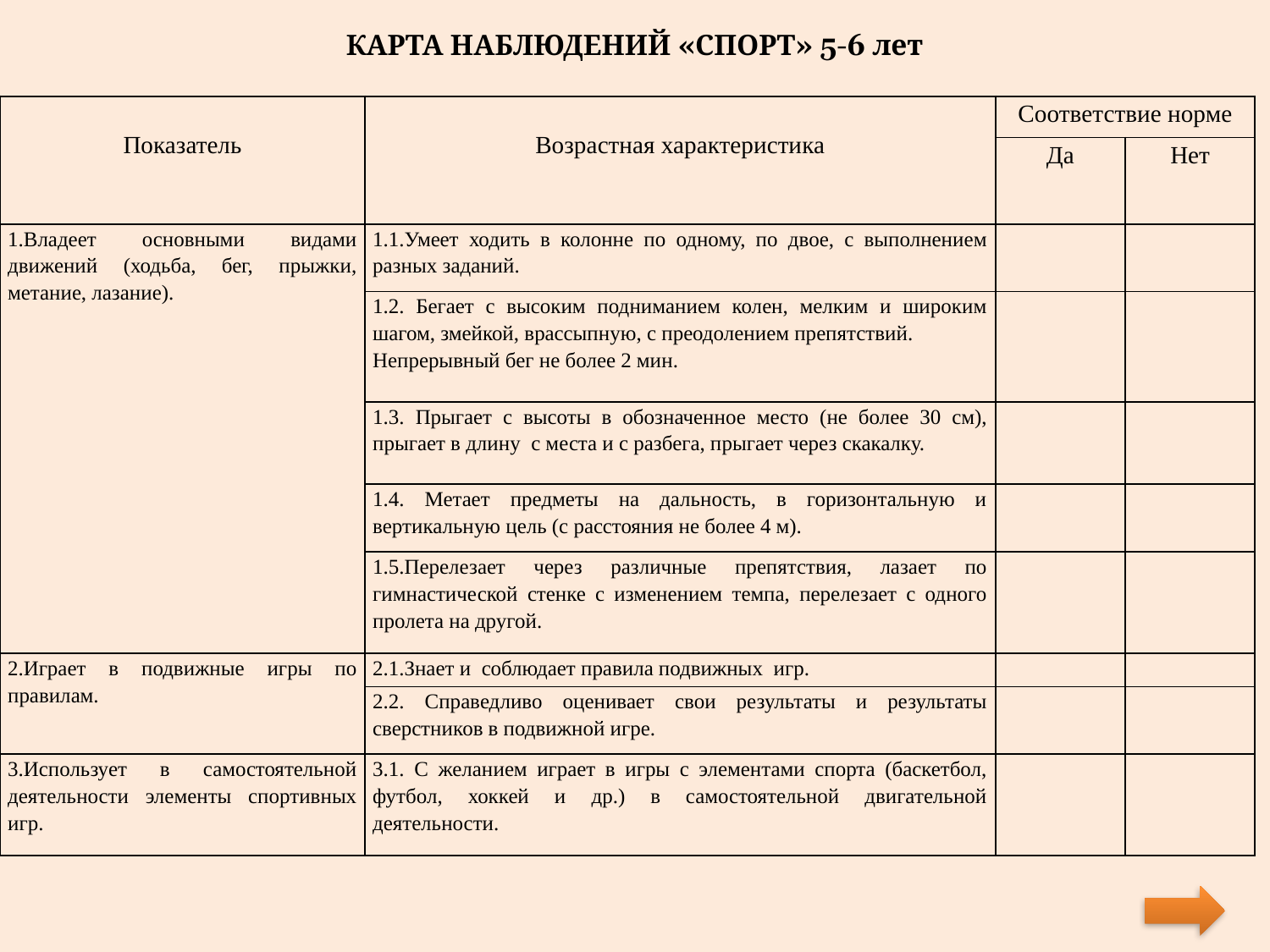

КАРТА НАБЛЮДЕНИЙ «СПОРТ» 5-6 лет
| Показатель | Возрастная характеристика | Соответствие норме |  |
| --- | --- | --- | --- |
|  |  | Да | Нет |
| 1.Владеет основными видами движений (ходьба, бег, прыжки, метание, лазание). | 1.1.Умеет ходить в колонне по одному, по двое, с выполнением разных заданий. |  |  |
|  | 1.2. Бегает с высоким подниманием колен, мелким и широким шагом, змейкой, врассыпную, с преодолением препятствий. Непрерывный бег не более 2 мин. |  |  |
|  | 1.3. Прыгает с высоты в обозначенное место (не более 30 см), прыгает в длину с места и с разбега, прыгает через скакалку. |  |  |
|  | 1.4. Метает предметы на дальность, в горизонтальную и вертикальную цель (с расстояния не более 4 м). |  |  |
|  | 1.5.Перелезает через различные препятствия, лазает по гимнастической стенке с изменением темпа, перелезает с одного пролета на другой. |  |  |
| 2.Играет в подвижные игры по правилам. | 2.1.Знает и соблюдает правила подвижных игр. |  |  |
|  | 2.2. Справедливо оценивает свои результаты и результаты сверстников в подвижной игре. |  |  |
| 3.Использует в самостоятельной деятельности элементы спортивных игр. | 3.1. С желанием играет в игры с элементами спорта (баскетбол, футбол, хоккей и др.) в самостоятельной двигательной деятельности. |  |  |